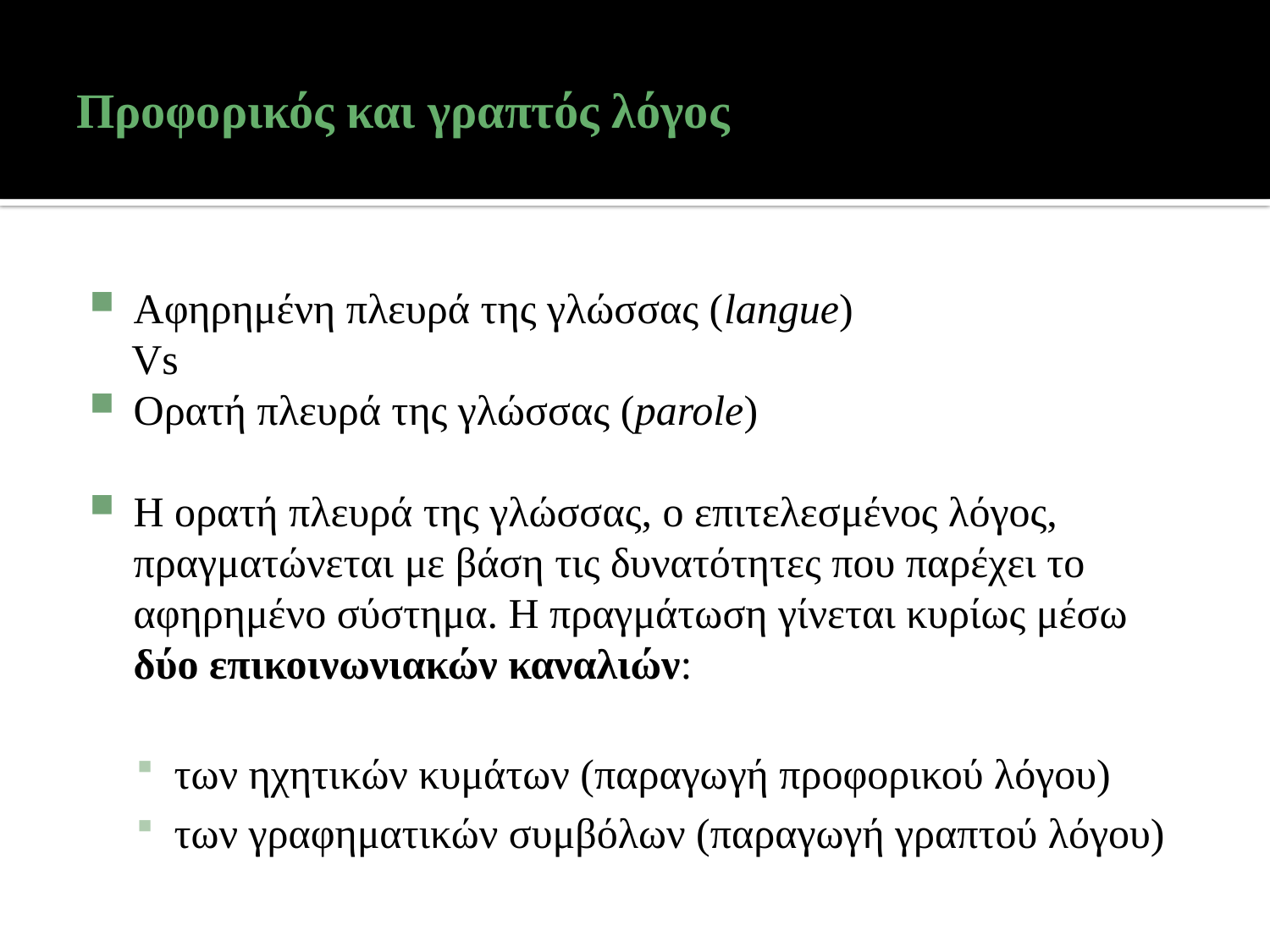

# Προφορικός και γραπτός λόγος

Αφηρημένη πλευρά της γλώσσας (langue)
    Vs
Ορατή πλευρά της γλώσσας (parole)

Η ορατή πλευρά της γλώσσας, ο επιτελεσμένος λόγος, πραγματώνεται με βάση τις δυνατότητες που παρέχει το αφηρημένο σύστημα. Η πραγμάτωση γίνεται κυρίως μέσω δύο επικοινωνιακών καναλιών:

των ηχητικών κυμάτων (παραγωγή προφορικού λόγου)
των γραφηματικών συμβόλων (παραγωγή γραπτού λόγου)